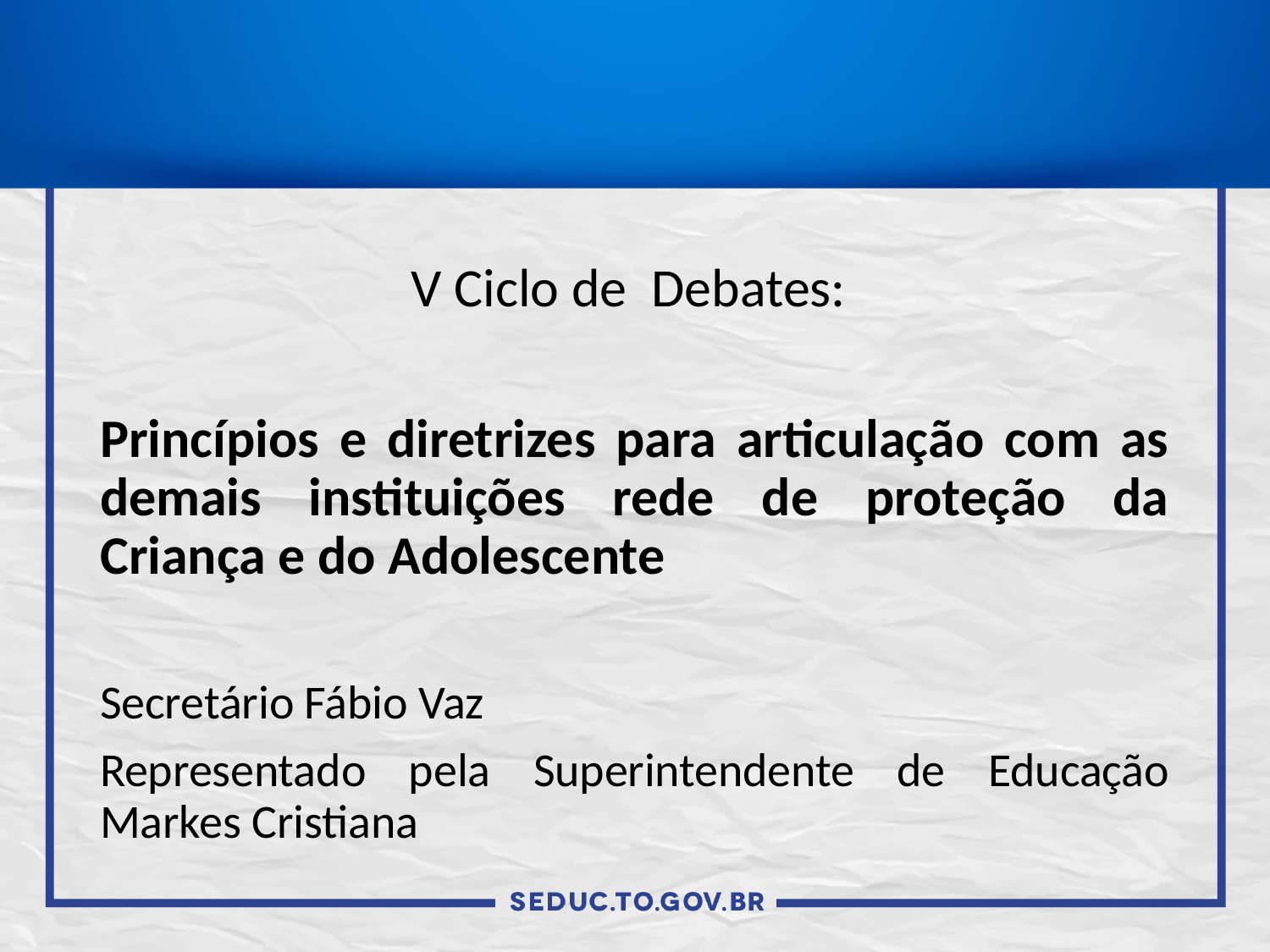

V Ciclo de  Debates:

Princípios e diretrizes para articulação com as demais instituições rede de proteção da Criança e do Adolescente

Secretário Fábio Vaz
Representado pela Superintendente de Educação Markes Cristiana